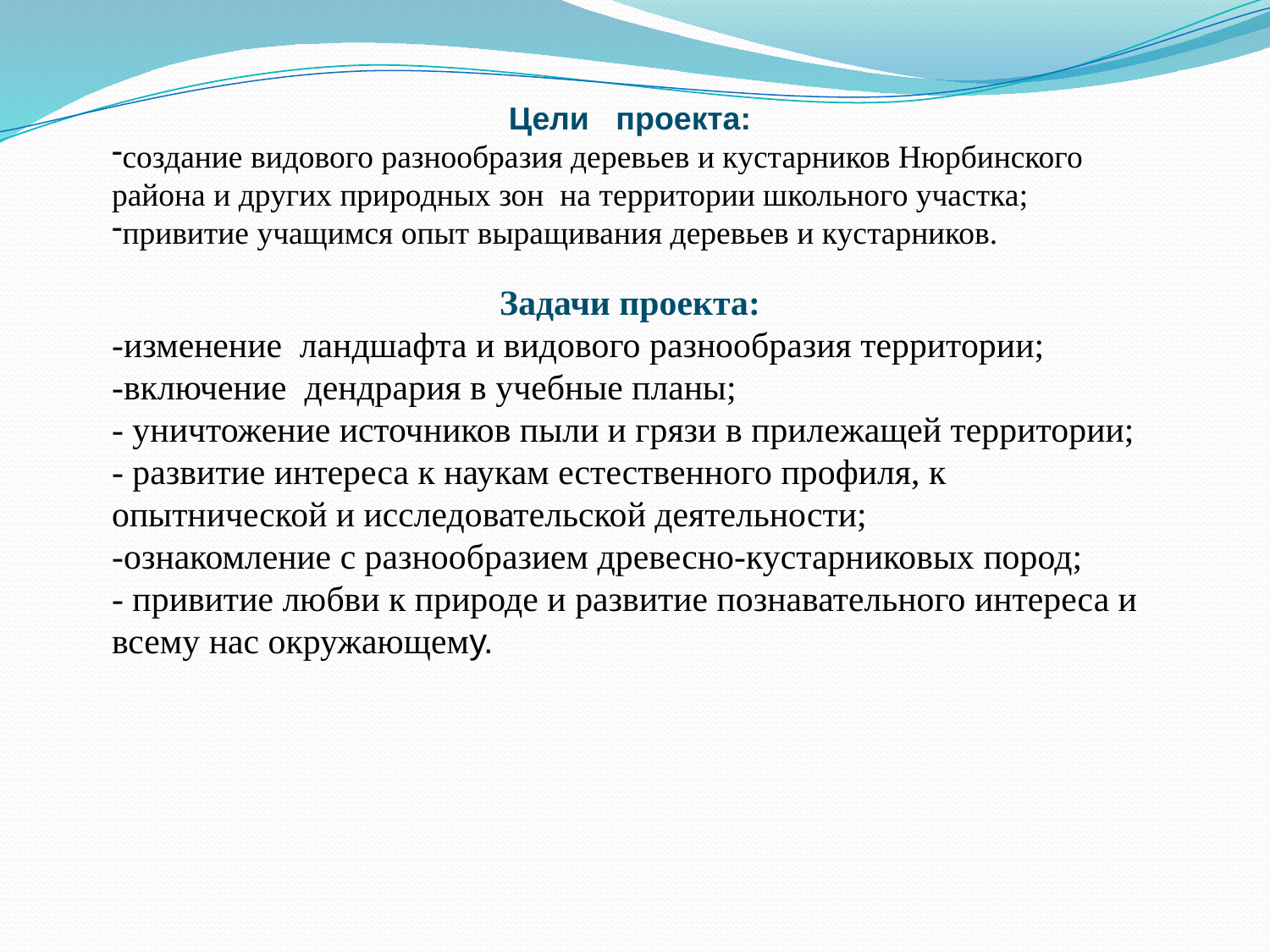

Цели   проекта:
создание видового разнообразия деревьев и кустарников Нюрбинского района и других природных зон  на территории школьного участка;
привитие учащимся опыт выращивания деревьев и кустарников.

Задачи проекта:
-изменение  ландшафта и видового разнообразия территории;
-включение  дендрария в учебные планы;
- уничтожение источников пыли и грязи в прилежащей территории;
- развитие интереса к наукам естественного профиля, к опытнической и исследовательской деятельности;
-ознакомление с разнообразием древесно-кустарниковых пород;
- привитие любви к природе и развитие познавательного интереса и всему нас окружающему.